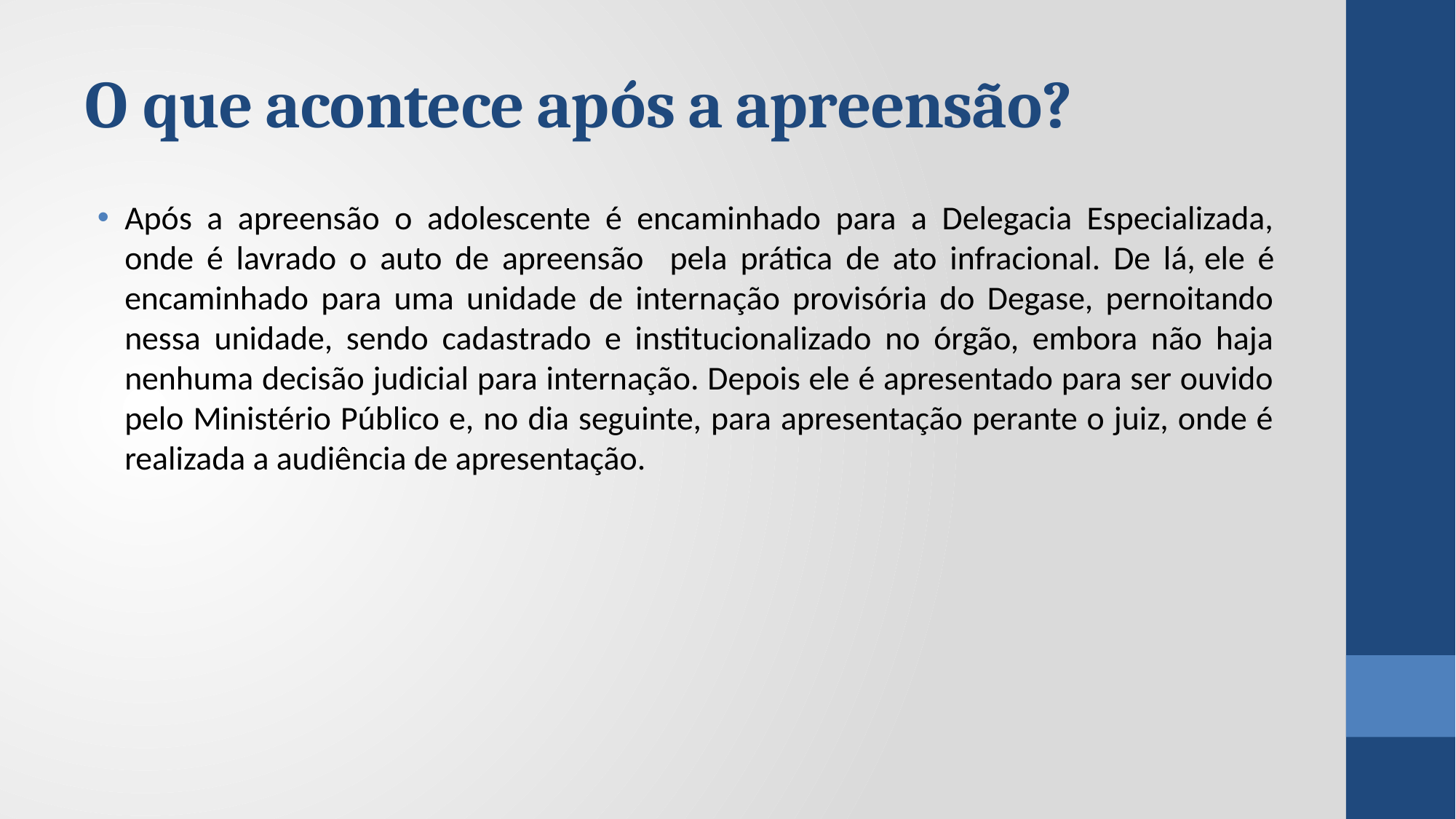

# O que acontece após a apreensão?
Após a apreensão o adolescente é encaminhado para a Delegacia Especializada, onde é lavrado o auto de apreensão  pela prática de ato infracional. De lá, ele é encaminhado para uma unidade de internação provisória do Degase, pernoitando nessa unidade, sendo cadastrado e institucionalizado no órgão, embora não haja nenhuma decisão judicial para internação. Depois ele é apresentado para ser ouvido pelo Ministério Público e, no dia seguinte, para apresentação perante o juiz, onde é realizada a audiência de apresentação.